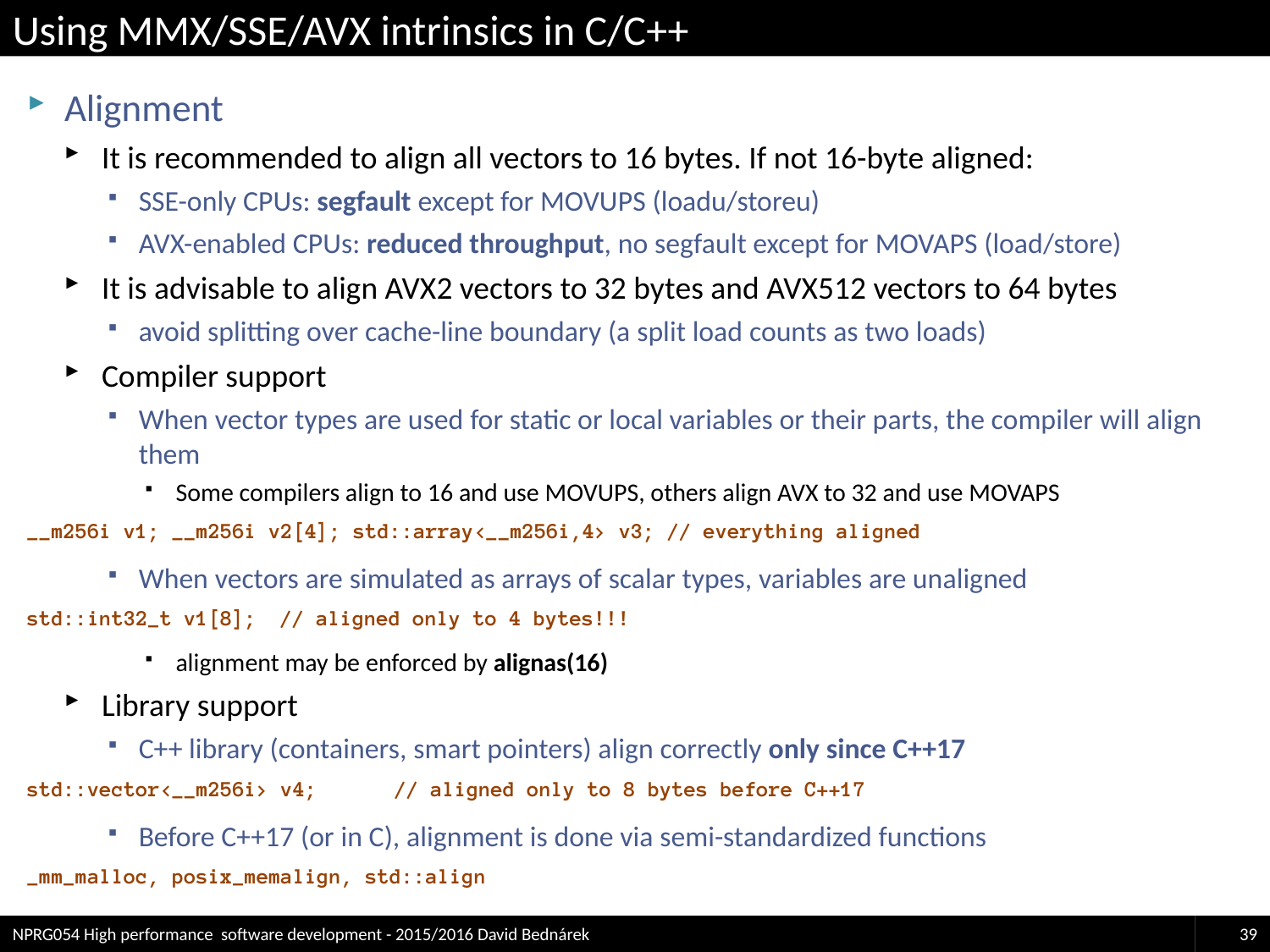

# Using MMX/SSE/AVX intrinsics in C/C++
Alignment
It is recommended to align all vectors to 16 bytes. If not 16-byte aligned:
SSE-only CPUs: segfault except for MOVUPS (loadu/storeu)
AVX-enabled CPUs: reduced throughput, no segfault except for MOVAPS (load/store)
It is advisable to align AVX2 vectors to 32 bytes and AVX512 vectors to 64 bytes
avoid splitting over cache-line boundary (a split load counts as two loads)
Compiler support
When vector types are used for static or local variables or their parts, the compiler will align them
Some compilers align to 16 and use MOVUPS, others align AVX to 32 and use MOVAPS
__m256i v1; __m256i v2[4]; std::array<__m256i,4> v3; // everything aligned
When vectors are simulated as arrays of scalar types, variables are unaligned
std::int32_t v1[8];	// aligned only to 4 bytes!!!
alignment may be enforced by alignas(16)
Library support
C++ library (containers, smart pointers) align correctly only since C++17
std::vector<__m256i> v4;	// aligned only to 8 bytes before C++17
Before C++17 (or in C), alignment is done via semi-standardized functions
_mm_malloc, posix_memalign, std::align
NPRG054 High performance  software development - 2015/2016 David Bednárek
39